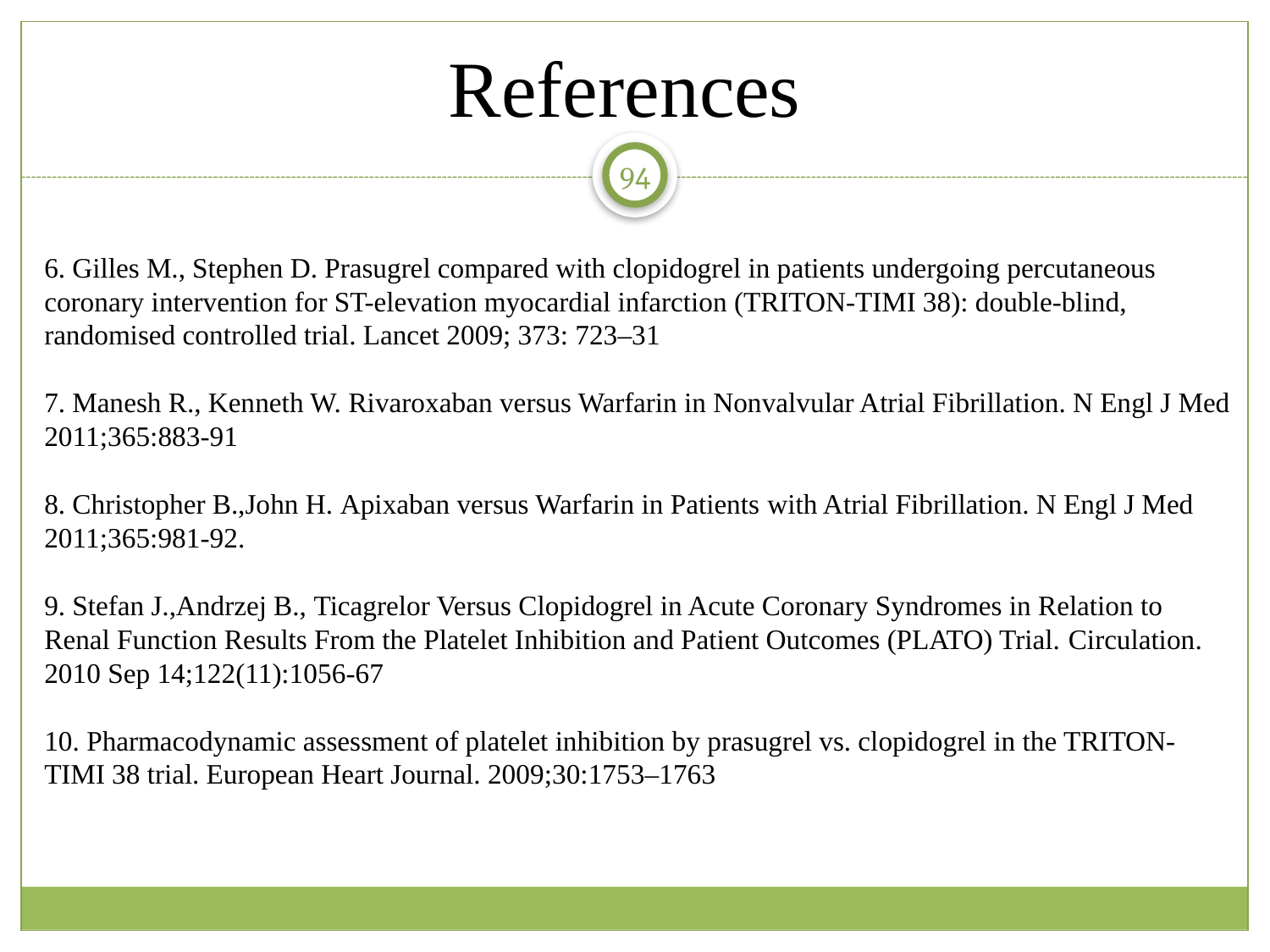

References
94
6. Gilles M., Stephen D. Prasugrel compared with clopidogrel in patients undergoing percutaneous coronary intervention for ST-elevation myocardial infarction (TRITON-TIMI 38): double-blind, randomised controlled trial. Lancet 2009; 373: 723–31

7. Manesh R., Kenneth W. Rivaroxaban versus Warfarin in Nonvalvular Atrial Fibrillation. N Engl J Med 2011;365:883-91

8. Christopher B.,John H. Apixaban versus Warfarin in Patients with Atrial Fibrillation. N Engl J Med 2011;365:981-92.

9. Stefan J.,Andrzej B., Ticagrelor Versus Clopidogrel in Acute Coronary Syndromes in Relation to Renal Function Results From the Platelet Inhibition and Patient Outcomes (PLATO) Trial. Circulation. 2010 Sep 14;122(11):1056-67

10. Pharmacodynamic assessment of platelet inhibition by prasugrel vs. clopidogrel in the TRITON-TIMI 38 trial. European Heart Journal. 2009;30:1753–1763